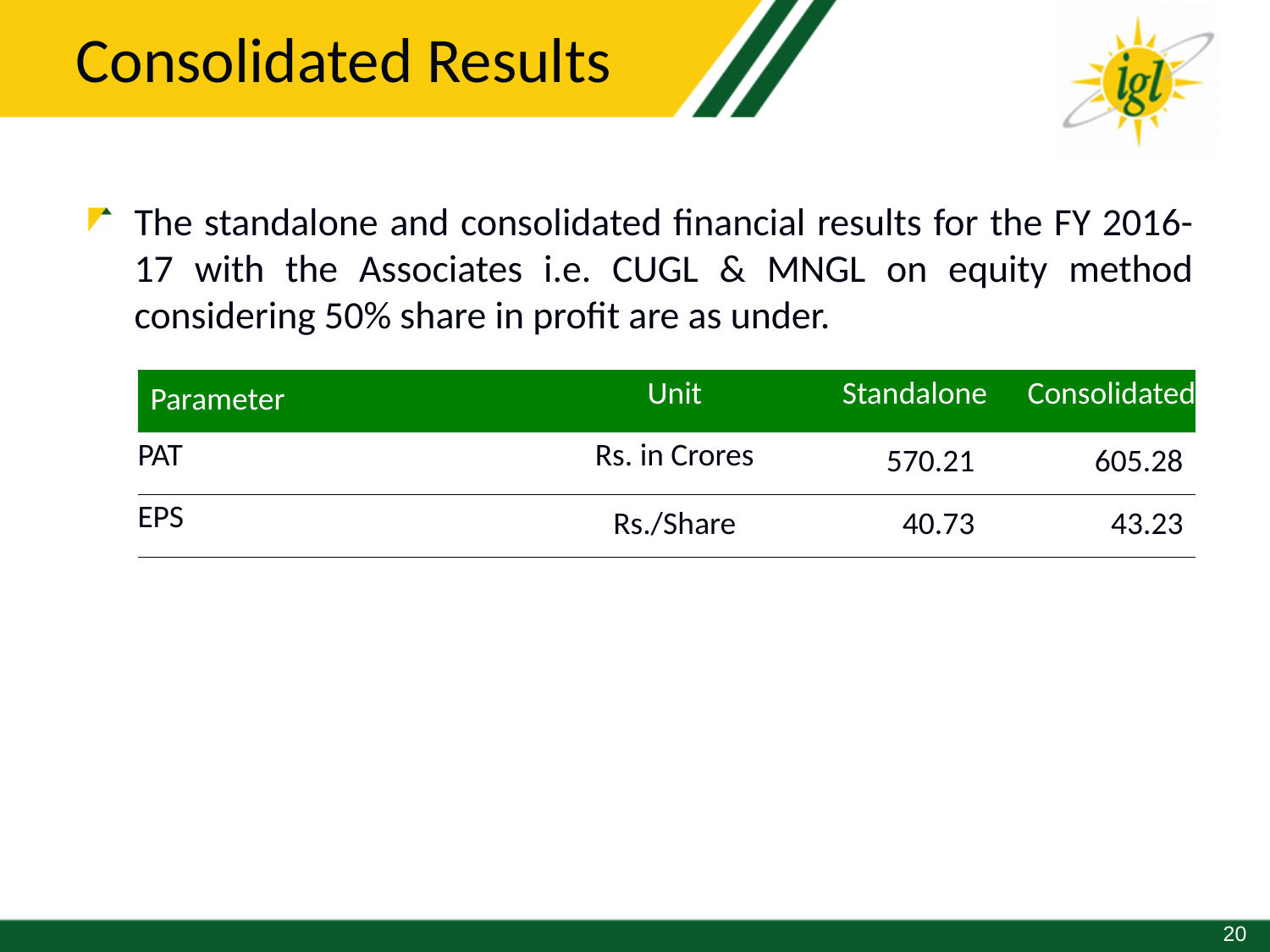

Consolidated Results
The standalone and consolidated financial results for the FY 2016-17 with the Associates i.e. CUGL & MNGL on equity method considering 50% share in profit are as under.
| Parameter | Unit | Standalone | Consolidated |
| --- | --- | --- | --- |
| PAT | Rs. in Crores | 570.21 | 605.28 |
| EPS | Rs./Share | 40.73 | 43.23 |
20